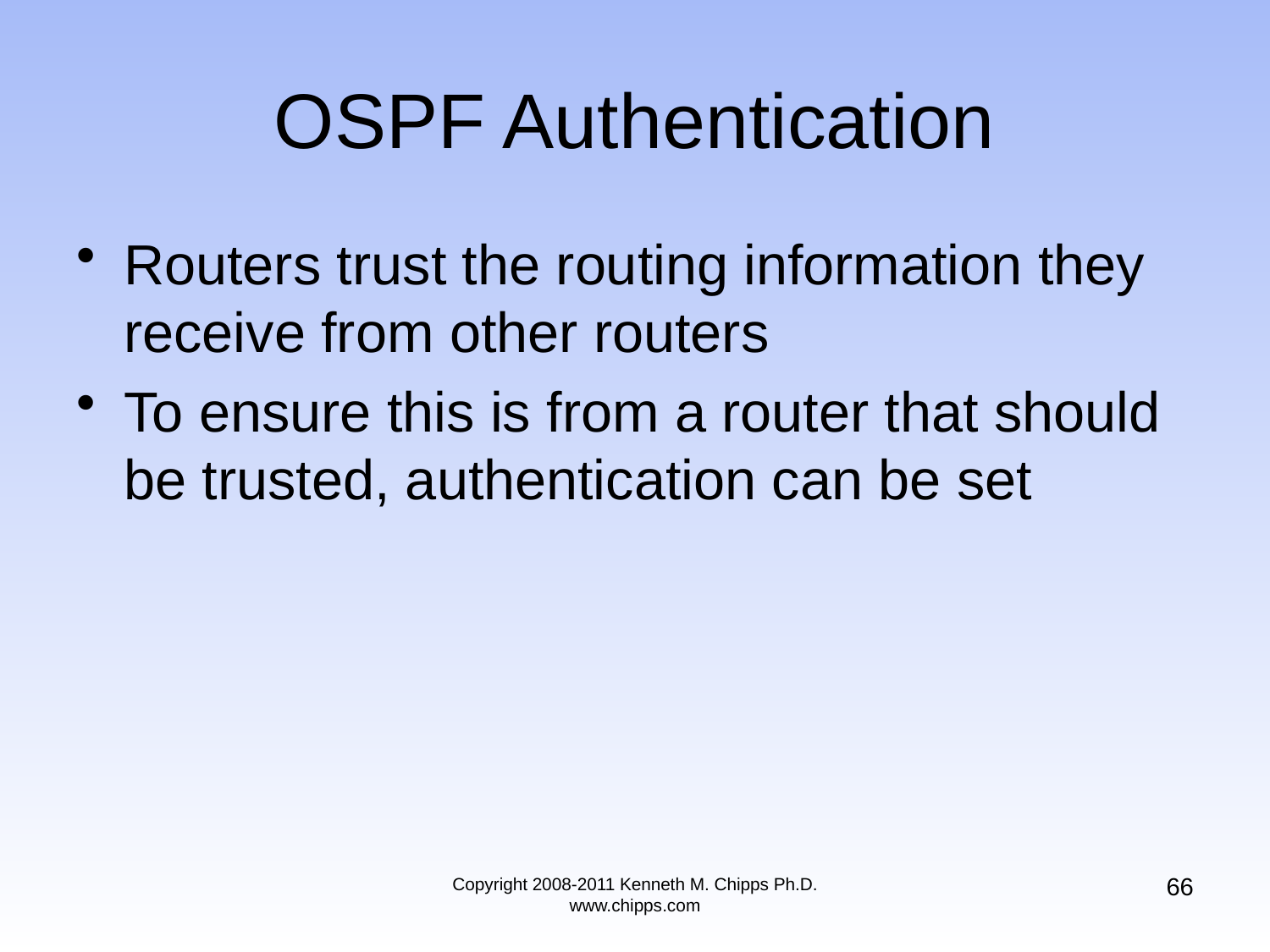

# OSPF Authentication
Routers trust the routing information they receive from other routers
To ensure this is from a router that should be trusted, authentication can be set
66
Copyright 2008-2011 Kenneth M. Chipps Ph.D. www.chipps.com